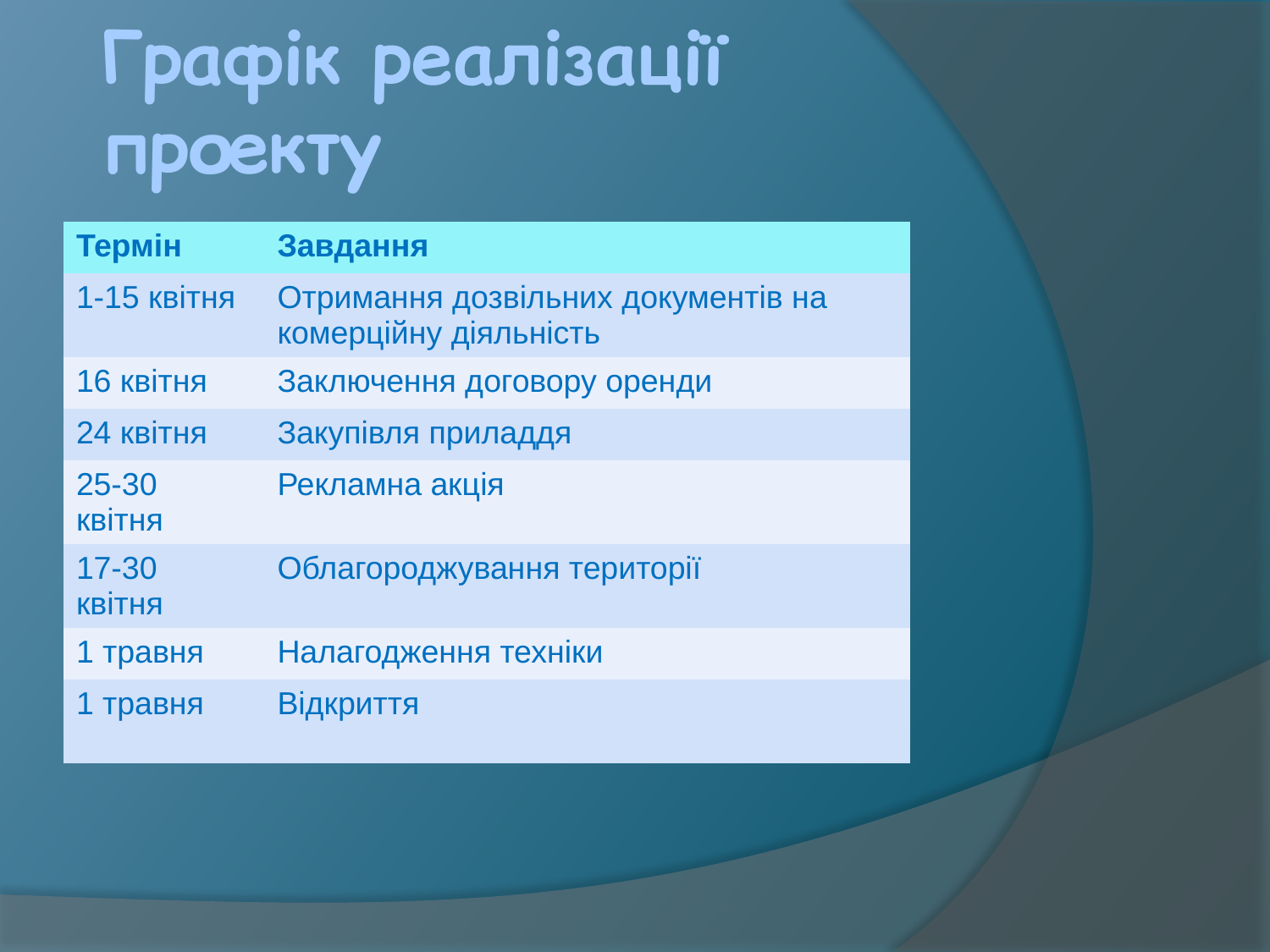

# Графік реалізації проекту
| Термін | Завдання |
| --- | --- |
| 1-15 квітня | Отримання дозвільних документів на комерційну діяльність |
| 16 квітня | Заключення договору оренди |
| 24 квітня | Закупівля приладдя |
| 25-30 квітня | Рекламна акція |
| 17-30 квітня | Облагороджування території |
| 1 травня | Налагодження техніки |
| 1 травня | Відкриття |